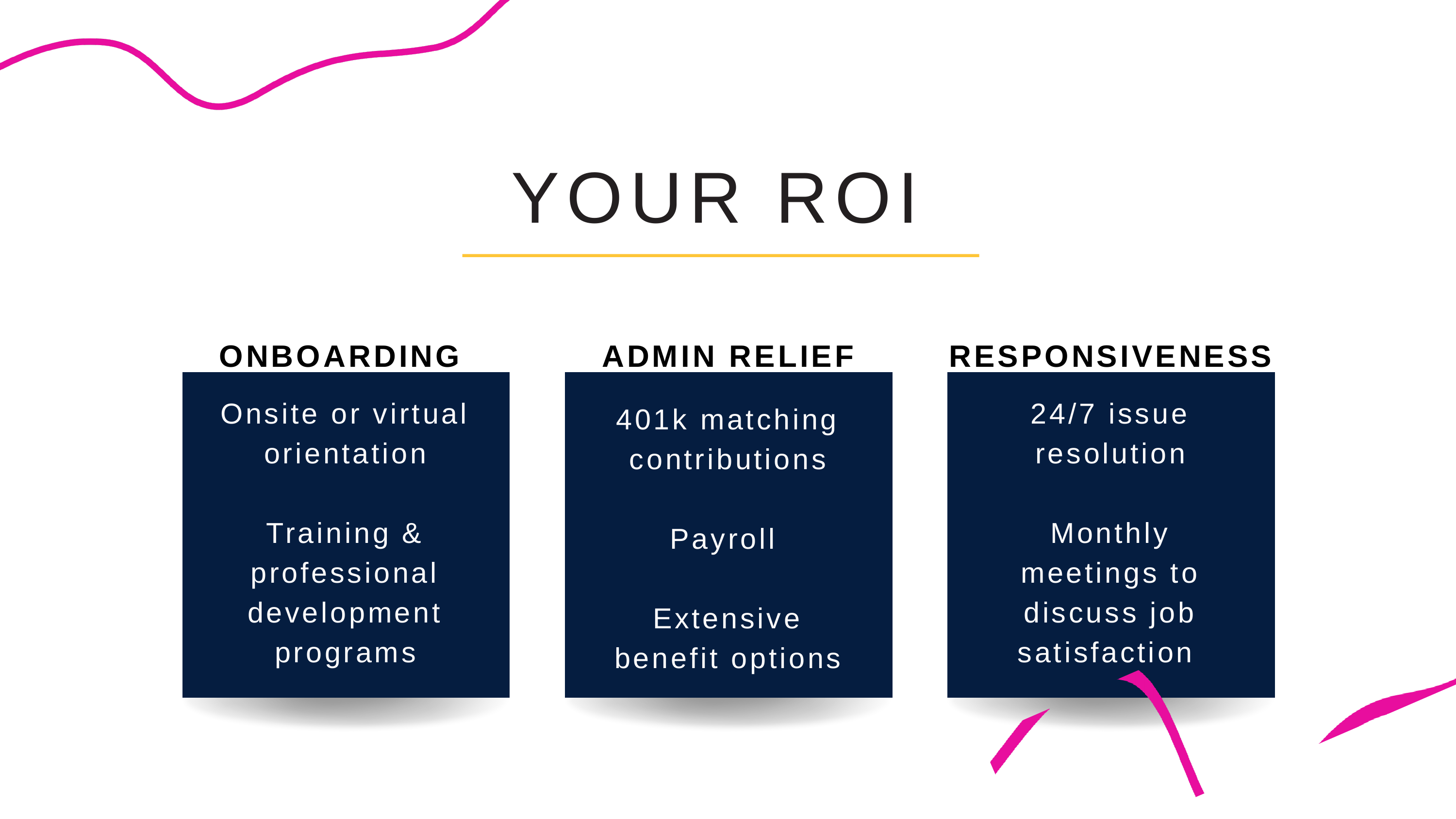

YOUR ROI

ONBOARDING
ADMIN RELIEF
RESPONSIVENESS

Onsite or virtual orientation

Training & professional development programs

24/7 issue resolution

Monthly meetings to discuss job satisfaction
401k matching contributions

Payroll

Extensive benefit options